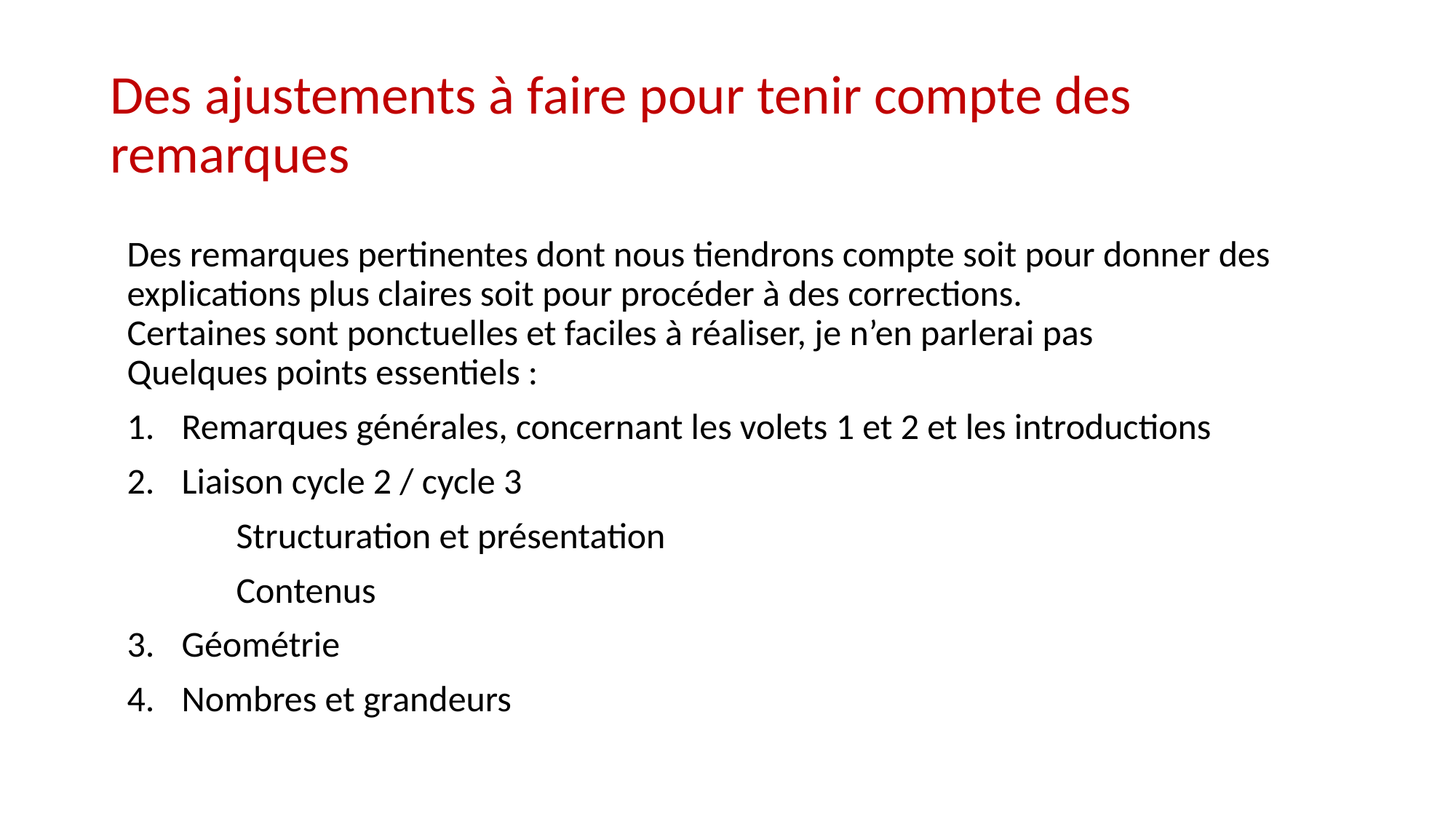

# Des ajustements à faire pour tenir compte des remarques
Des remarques pertinentes dont nous tiendrons compte soit pour donner des explications plus claires soit pour procéder à des corrections.
Certaines sont ponctuelles et faciles à réaliser, je n’en parlerai pas 
Quelques points essentiels :
Remarques générales, concernant les volets 1 et 2 et les introductions
Liaison cycle 2 / cycle 3
	Structuration et présentation
	Contenus
Géométrie
Nombres et grandeurs